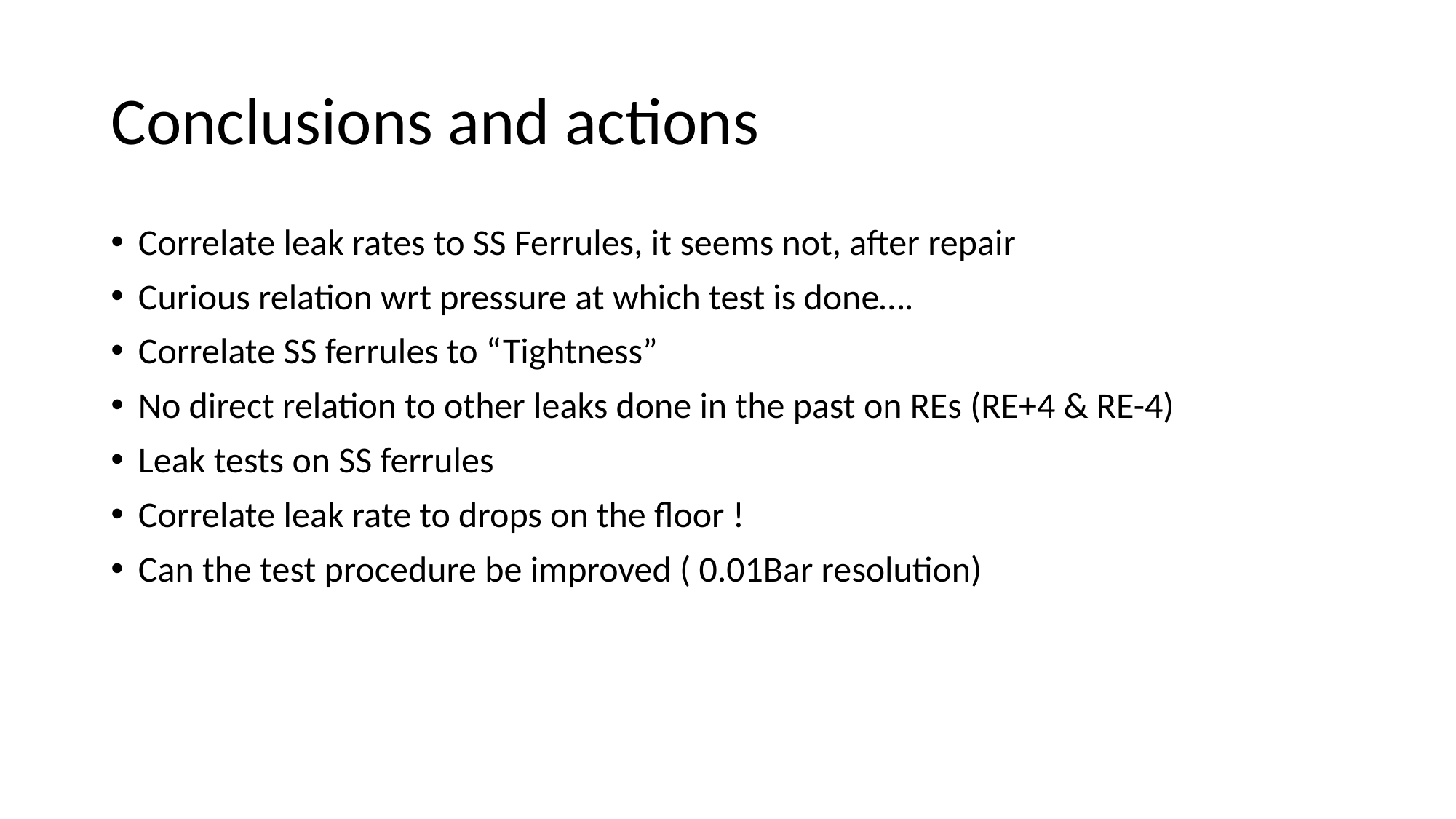

# Conclusions and actions
Correlate leak rates to SS Ferrules, it seems not, after repair
Curious relation wrt pressure at which test is done….
Correlate SS ferrules to “Tightness”
No direct relation to other leaks done in the past on REs (RE+4 & RE-4)
Leak tests on SS ferrules
Correlate leak rate to drops on the floor !
Can the test procedure be improved ( 0.01Bar resolution)